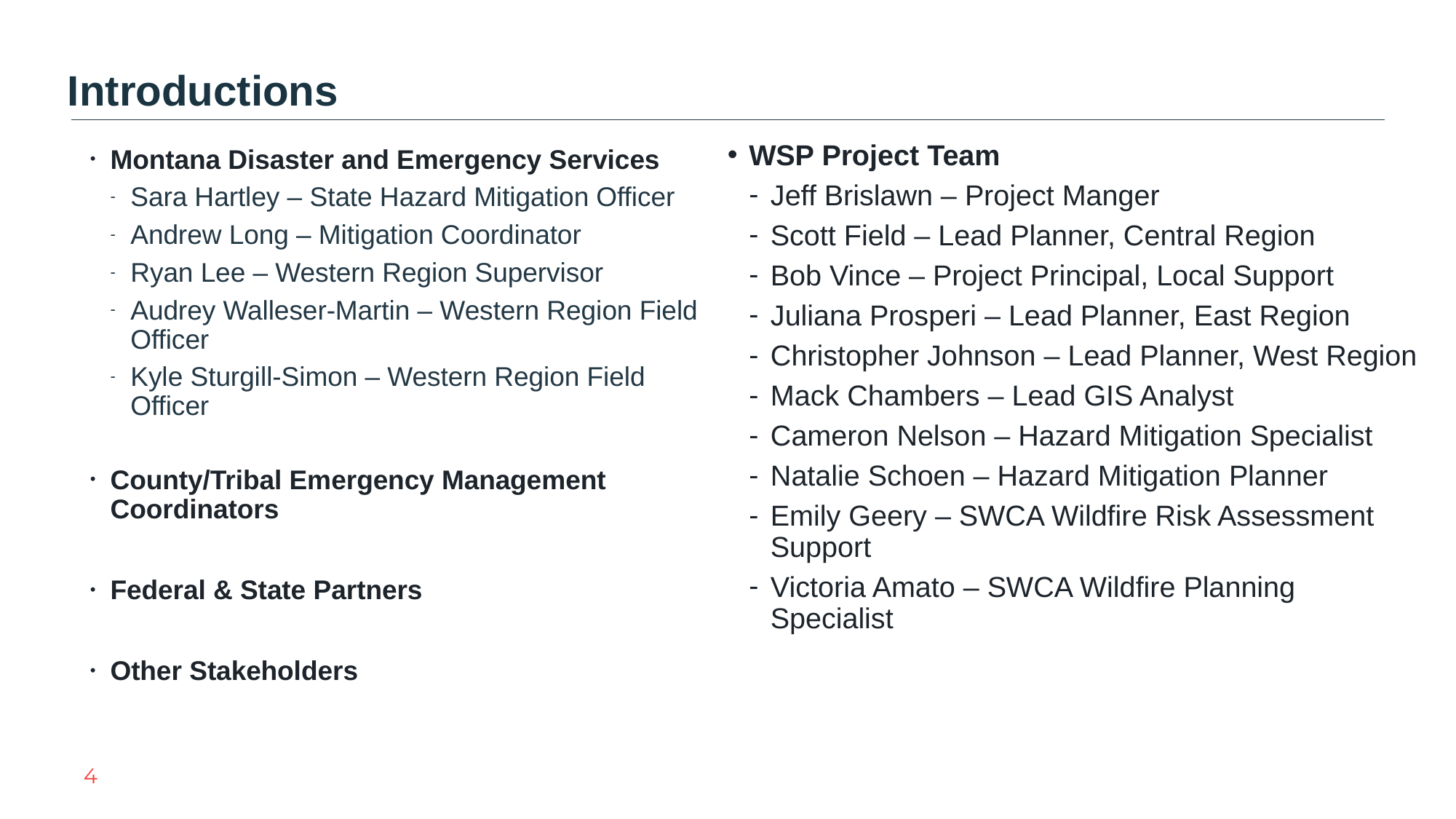

Introductions
Montana Disaster and Emergency Services
Sara Hartley – State Hazard Mitigation Officer
Andrew Long – Mitigation Coordinator
Ryan Lee – Western Region Supervisor
Audrey Walleser-Martin – Western Region Field Officer
Kyle Sturgill-Simon – Western Region Field Officer

County/Tribal Emergency Management Coordinators

Federal & State Partners

Other Stakeholders
WSP Project Team
Jeff Brislawn – Project Manger
Scott Field – Lead Planner, Central Region
Bob Vince – Project Principal, Local Support
Juliana Prosperi – Lead Planner, East Region
Christopher Johnson – Lead Planner, West Region
Mack Chambers – Lead GIS Analyst
Cameron Nelson – Hazard Mitigation Specialist
Natalie Schoen – Hazard Mitigation Planner
Emily Geery – SWCA Wildfire Risk Assessment Support
Victoria Amato – SWCA Wildfire Planning Specialist